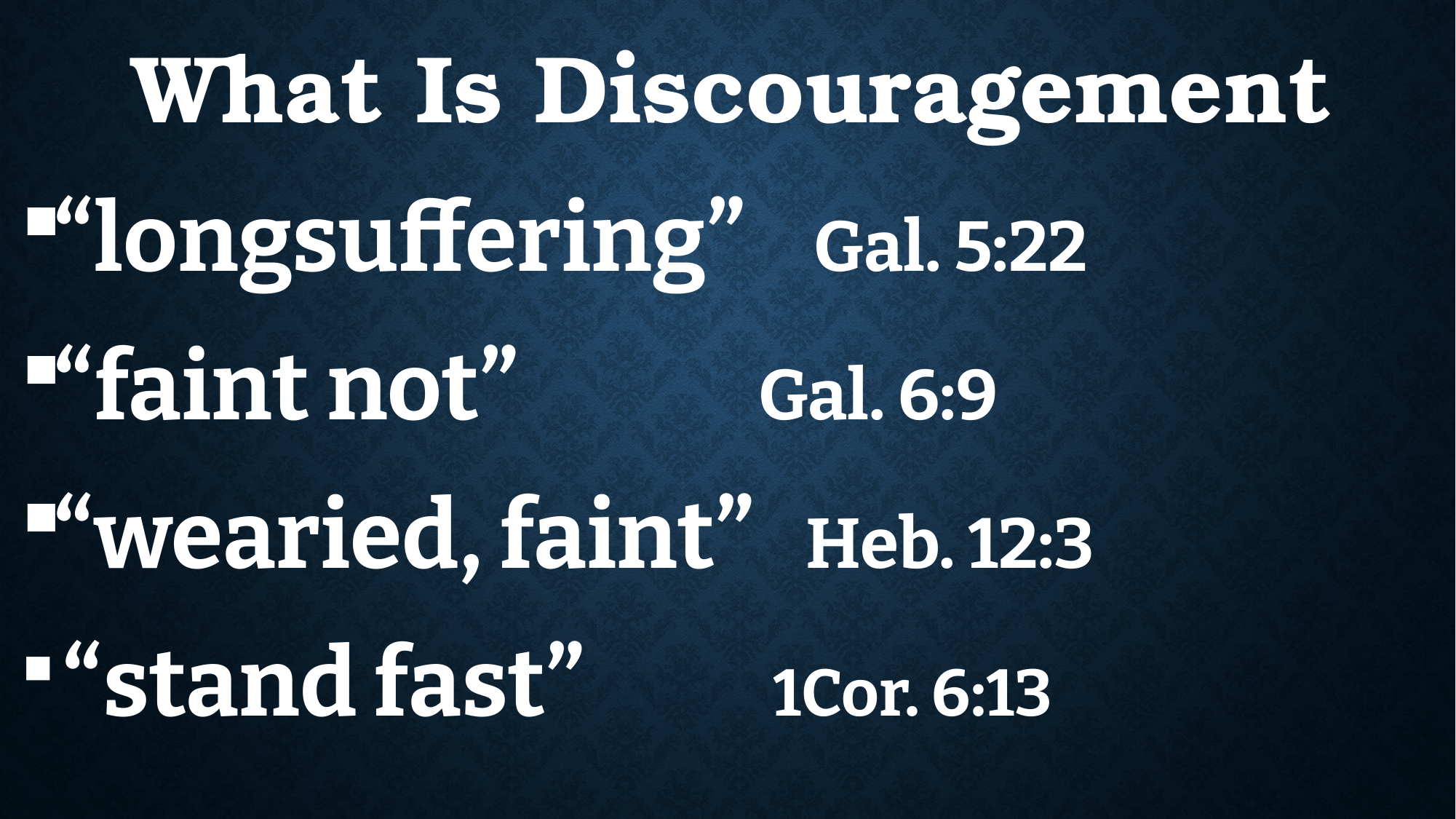

What Is Discouragement
“longsuffering”    Gal. 5:22
“faint not”              Gal. 6:9
“wearied, faint”   Heb. 12:3
 “stand fast”           1Cor. 6:13